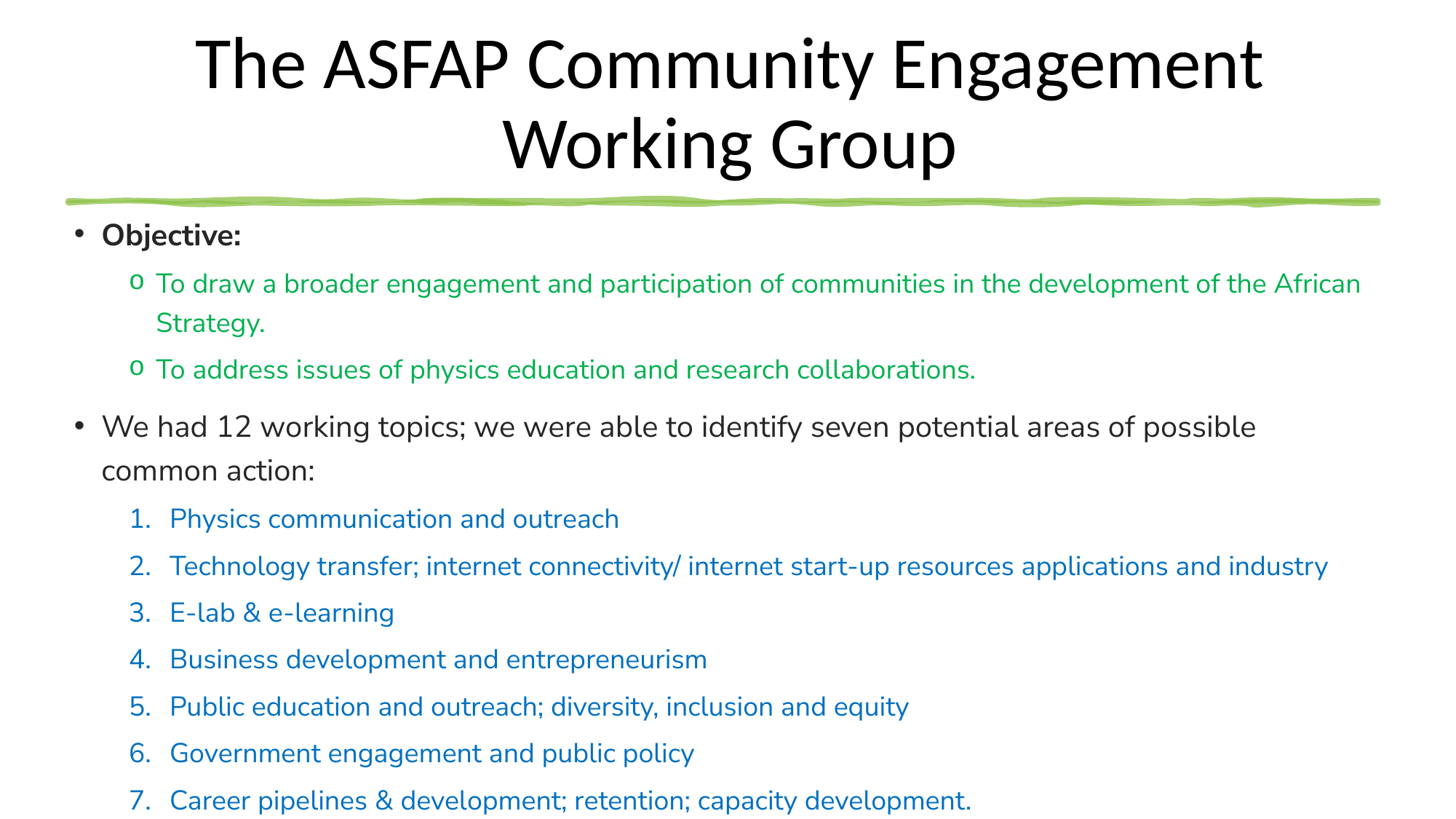

# The ASFAP Community Engagement Working Group
Objective:
To draw a broader engagement and participation of communities in the development of the African Strategy.
To address issues of physics education and research collaborations.
We had 12 working topics; we were able to identify seven potential areas of possible common action:
Physics communication and outreach
Technology transfer; internet connectivity/ internet start-up resources applications and industry
E-lab & e-learning
Business development and entrepreneurism
Public education and outreach; diversity, inclusion and equity
Government engagement and public policy
Career pipelines & development; retention; capacity development.